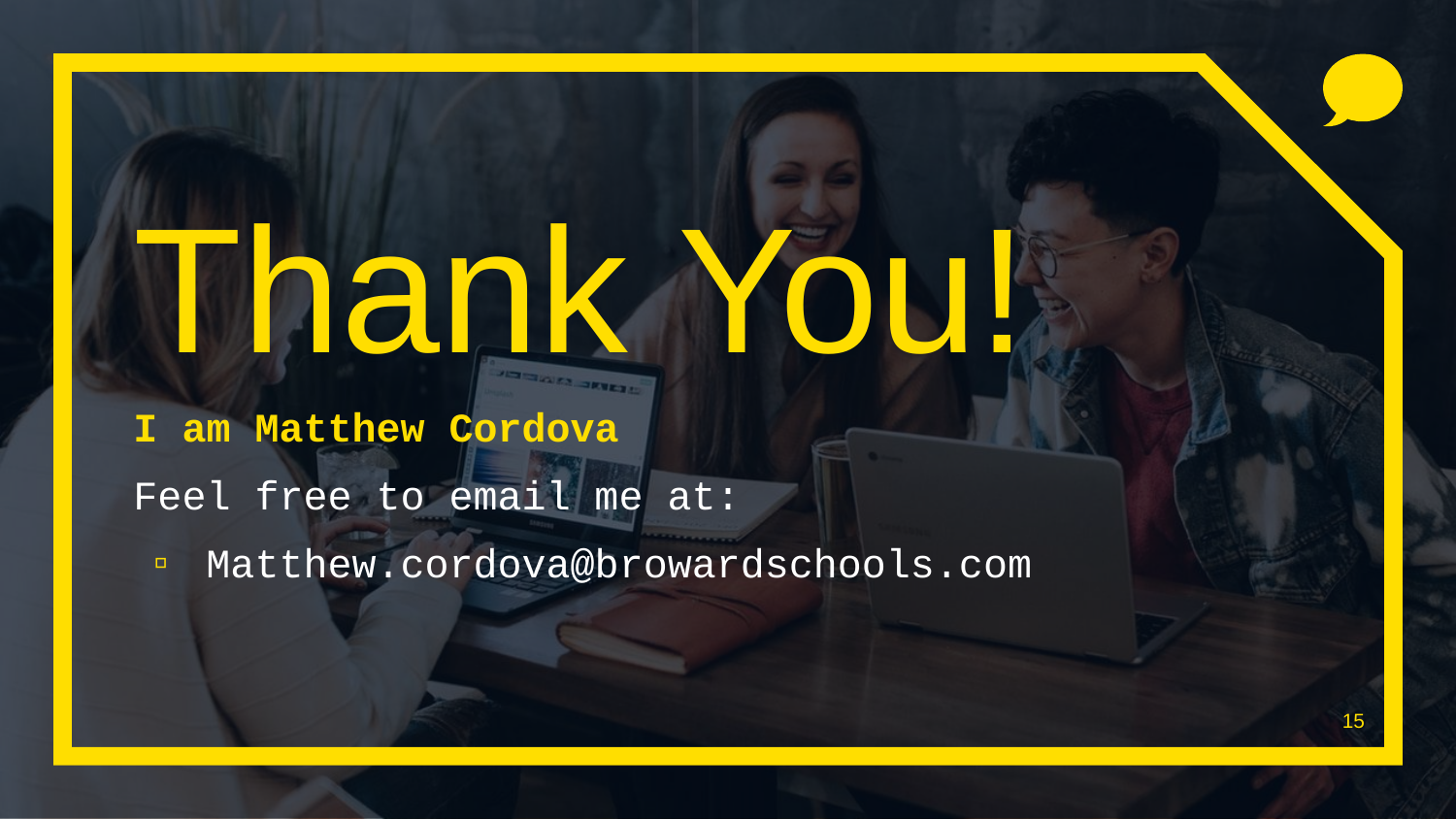

Thank You!
I am Matthew Cordova
Feel free to email me at:
Matthew.cordova@browardschools.com
15